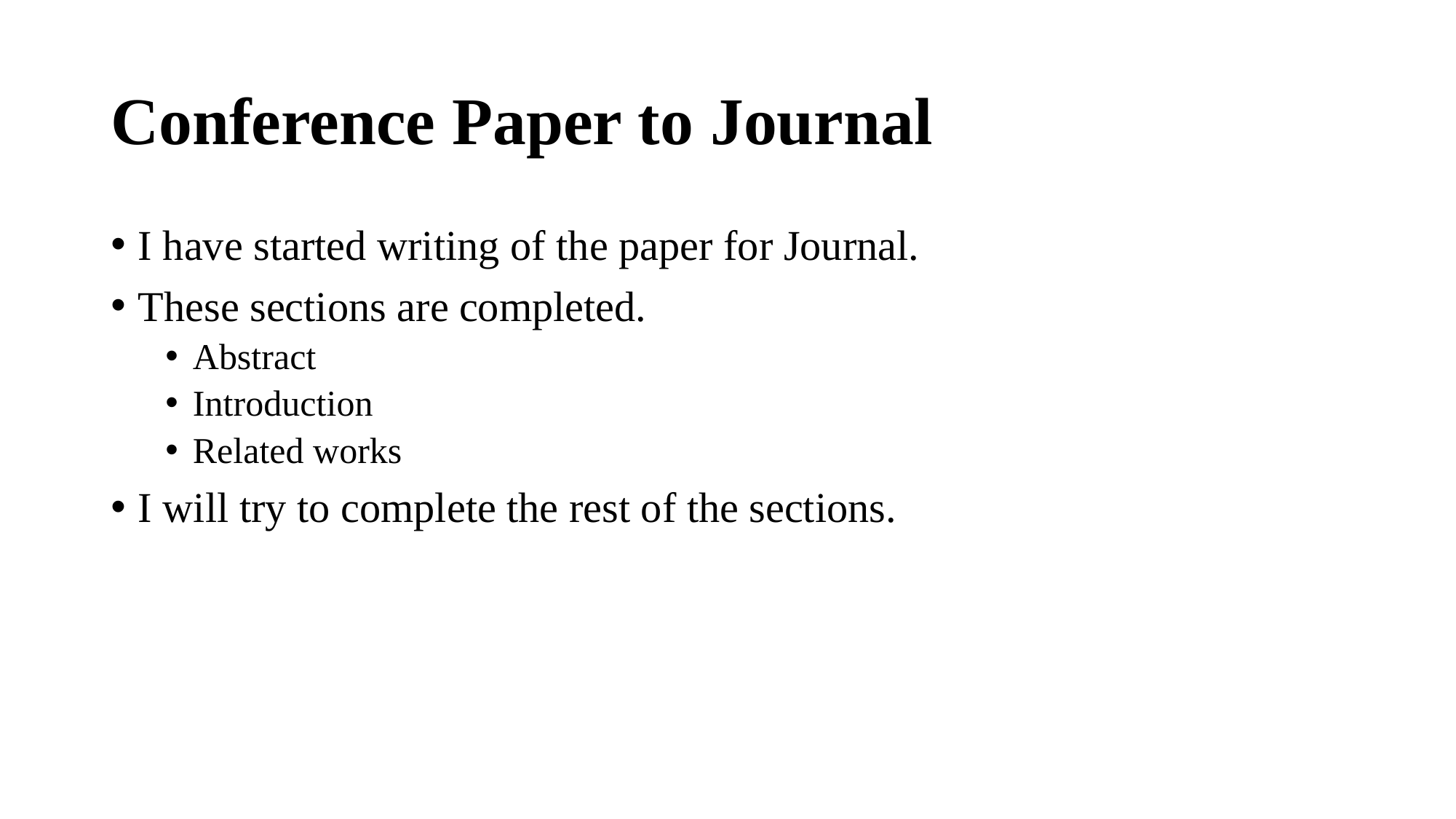

# Conference Paper to Journal
I have started writing of the paper for Journal.
These sections are completed.
Abstract
Introduction
Related works
I will try to complete the rest of the sections.